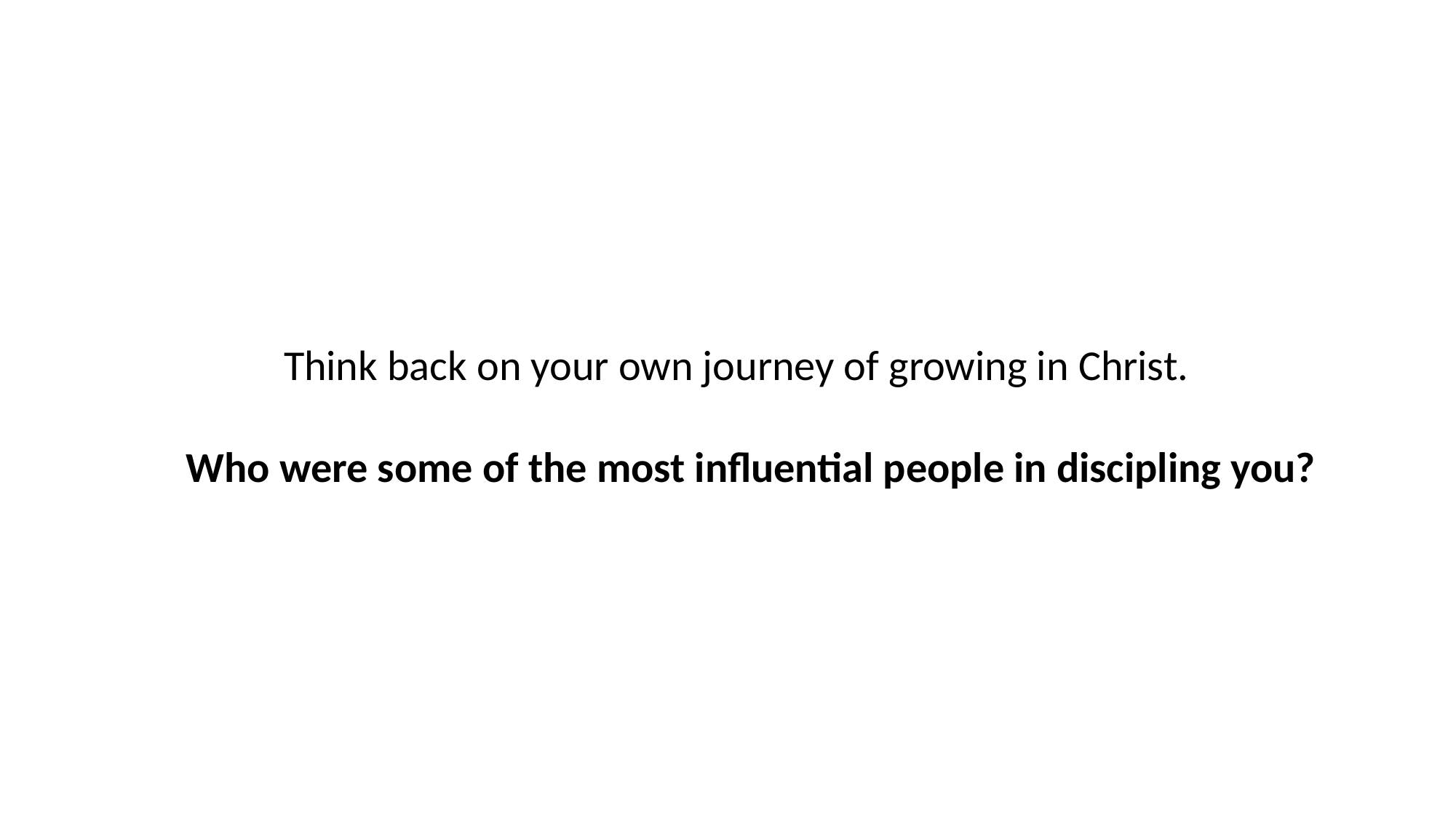

Think back on your own journey of growing in Christ.

Who were some of the most influential people in discipling you?